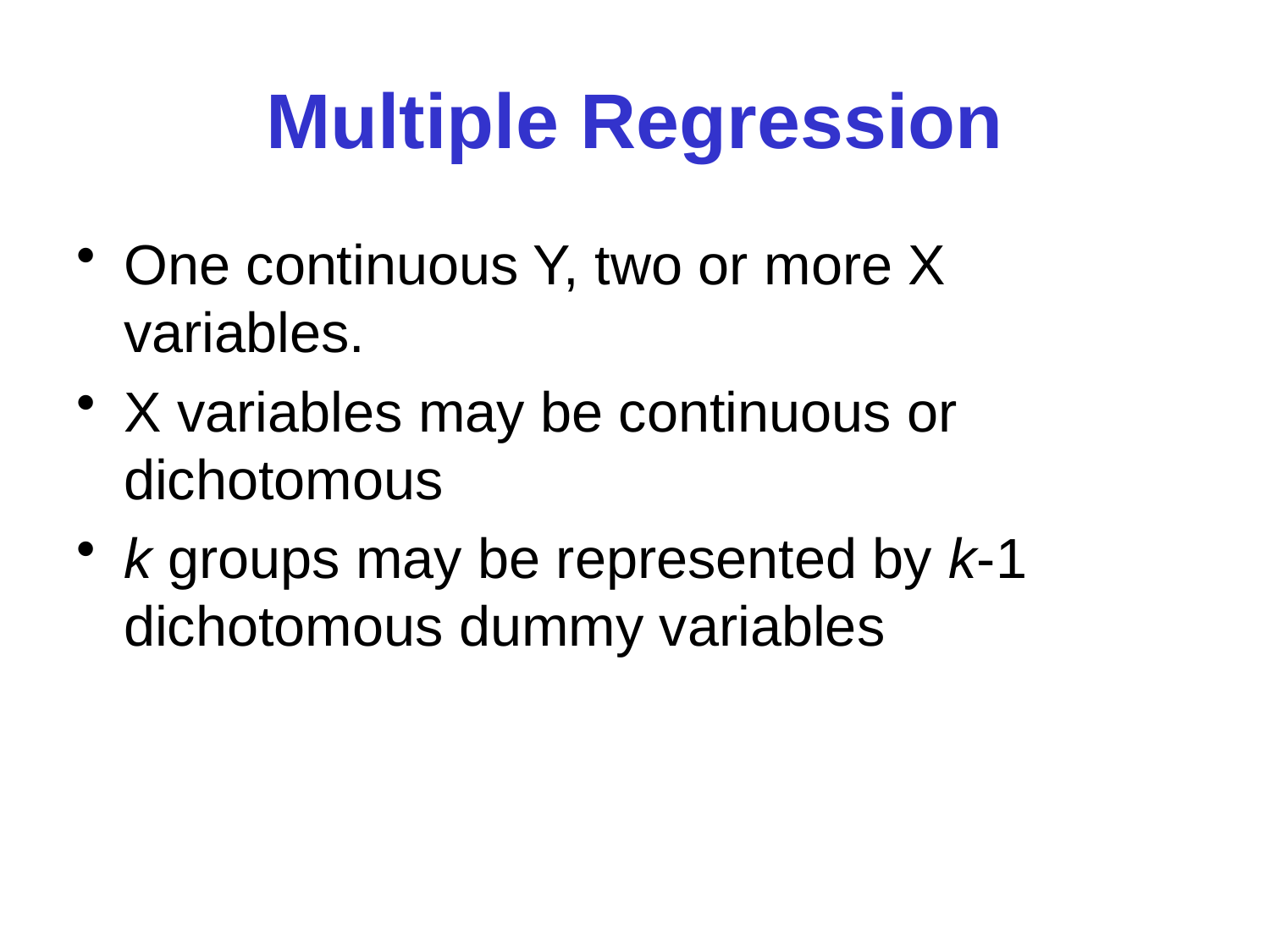

Multiple Regression
One continuous Y, two or more X variables.
X variables may be continuous or dichotomous
k groups may be represented by k-1 dichotomous dummy variables